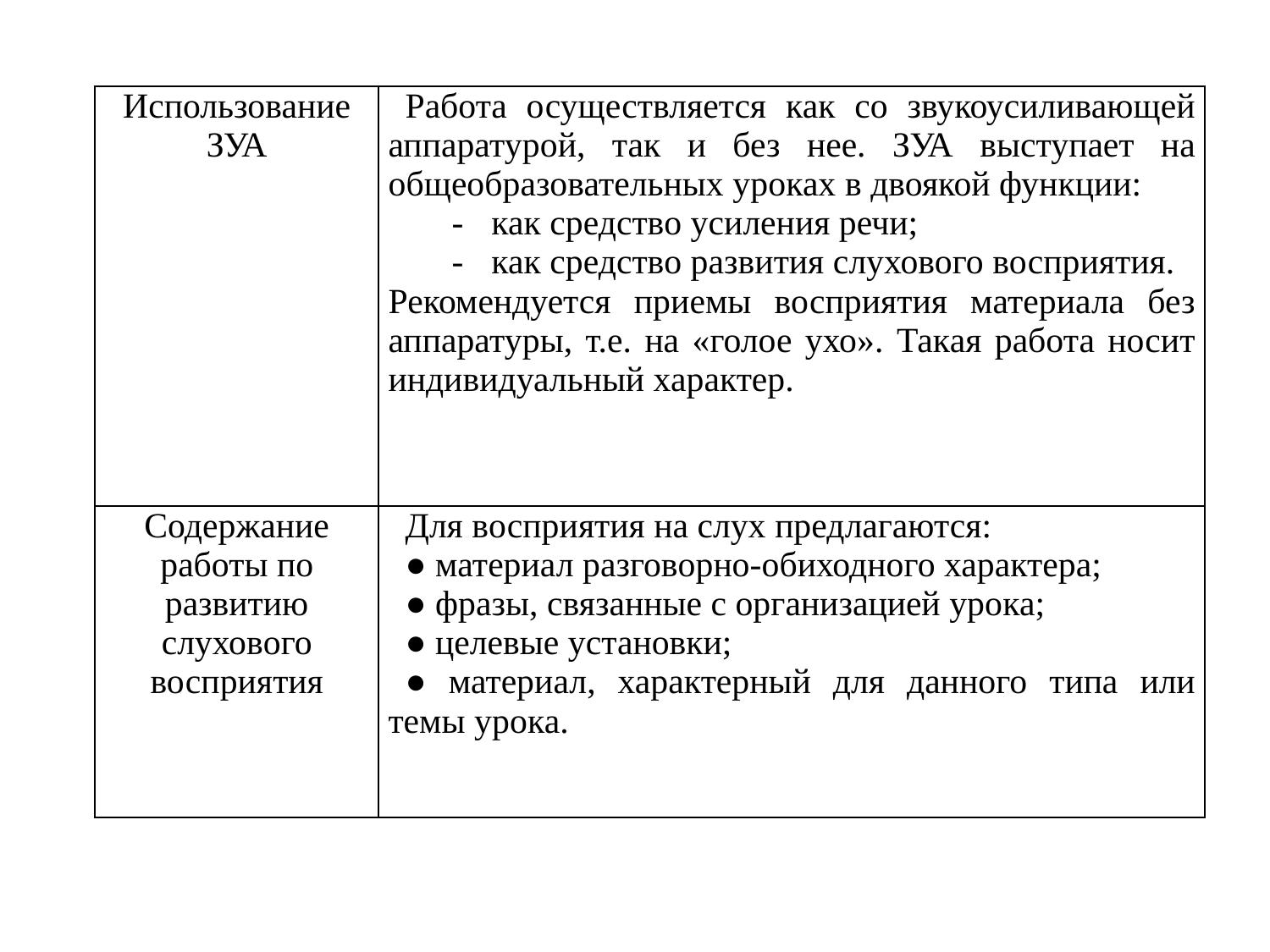

| Использование ЗУА | Работа осуществляется как со звукоусиливающей аппаратурой, так и без нее. ЗУА выступает на общеобразовательных уроках в двоякой функции: как средство усиления речи; как средство развития слухового восприятия. Рекомендуется приемы восприятия материала без аппаратуры, т.е. на «голое ухо». Такая работа носит индивидуальный характер. |
| --- | --- |
| Содержание работы по развитию слухового восприятия | Для восприятия на слух предлагаются: ● материал разговорно-обиходного характера; ● фразы, связанные с организацией урока; ● целевые установки; ● материал, характерный для данного типа или темы урока. |